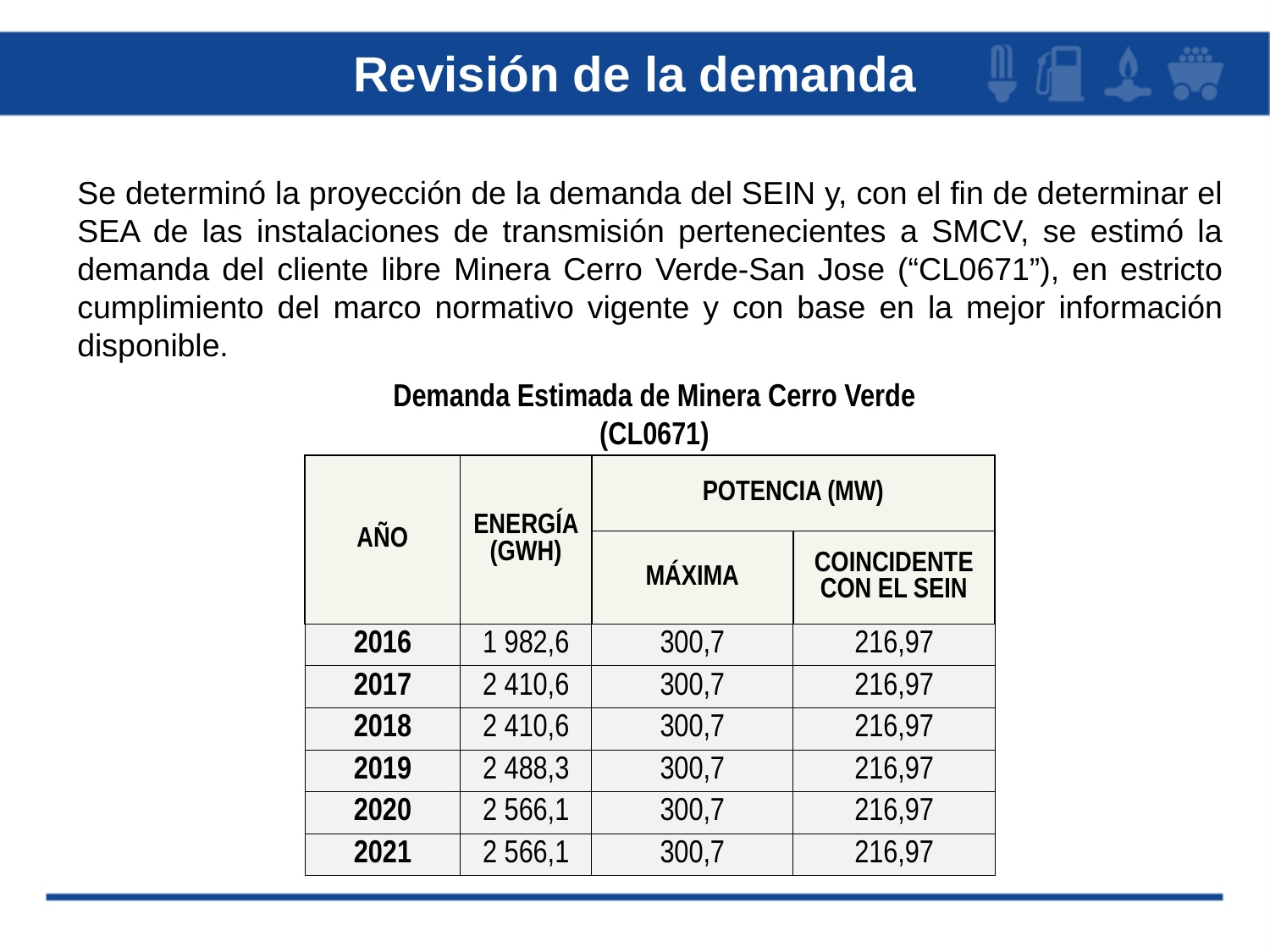

Revisión de la demanda
Se determinó la proyección de la demanda del SEIN y, con el fin de determinar el SEA de las instalaciones de transmisión pertenecientes a SMCV, se estimó la demanda del cliente libre Minera Cerro Verde-San Jose (“CL0671”), en estricto cumplimiento del marco normativo vigente y con base en la mejor información disponible.
Demanda Estimada de Minera Cerro Verde (CL0671)
| AÑO | ENERGÍA (GWH) | POTENCIA (MW) |  |
| --- | --- | --- | --- |
|  |  | MÁXIMA | COINCIDENTE CON EL SEIN |
| 2016 | 1 982,6 | 300,7 | 216,97 |
| 2017 | 2 410,6 | 300,7 | 216,97 |
| 2018 | 2 410,6 | 300,7 | 216,97 |
| 2019 | 2 488,3 | 300,7 | 216,97 |
| 2020 | 2 566,1 | 300,7 | 216,97 |
| 2021 | 2 566,1 | 300,7 | 216,97 |